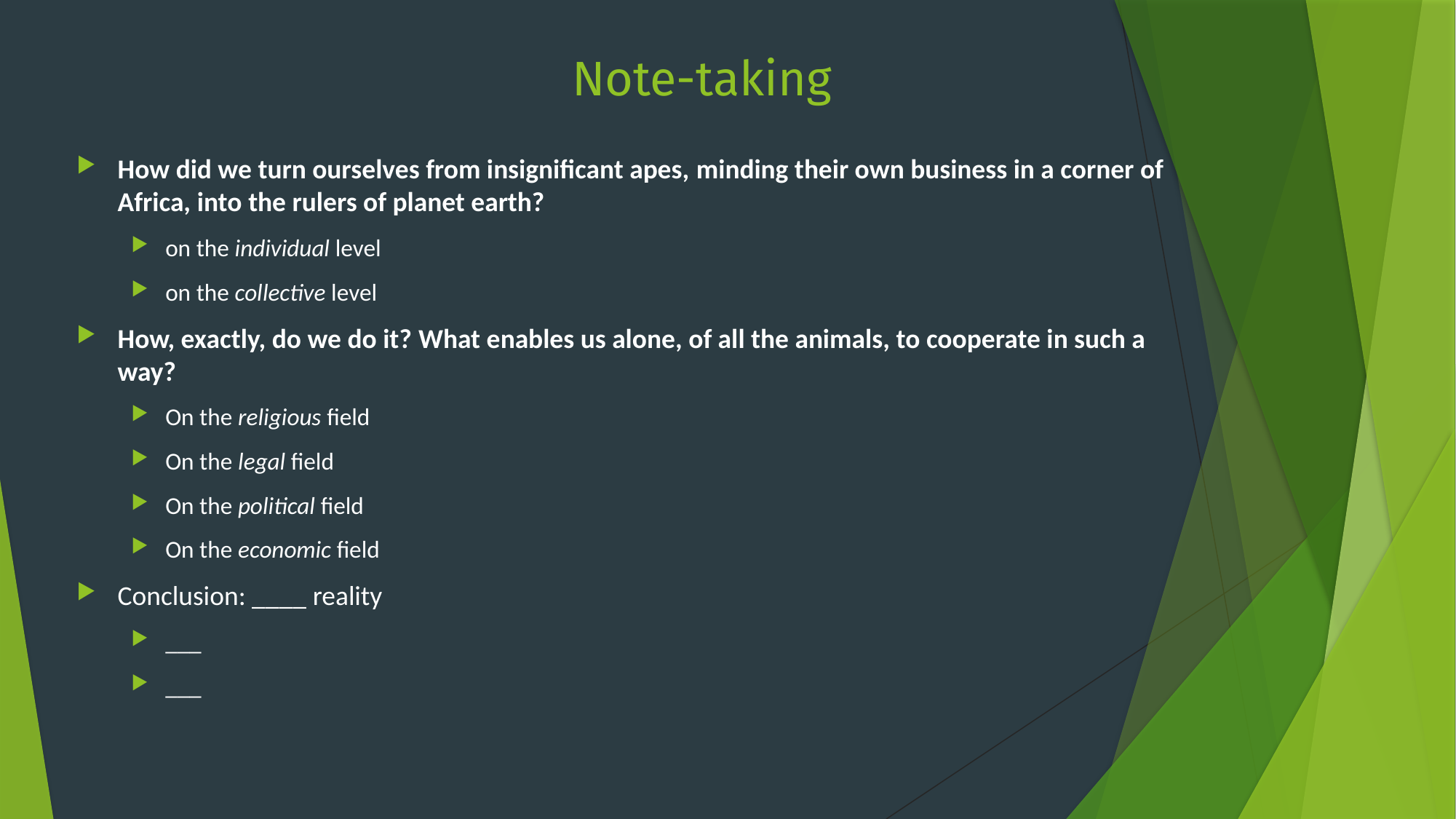

# Note-taking
How did we turn ourselves from insignificant apes, minding their own business in a corner of Africa, into the rulers of planet earth?
on the individual level
on the collective level
How, exactly, do we do it? What enables us alone, of all the animals, to cooperate in such a way?
On the religious field
On the legal field
On the political field
On the economic field
Conclusion: ____ reality
___
___